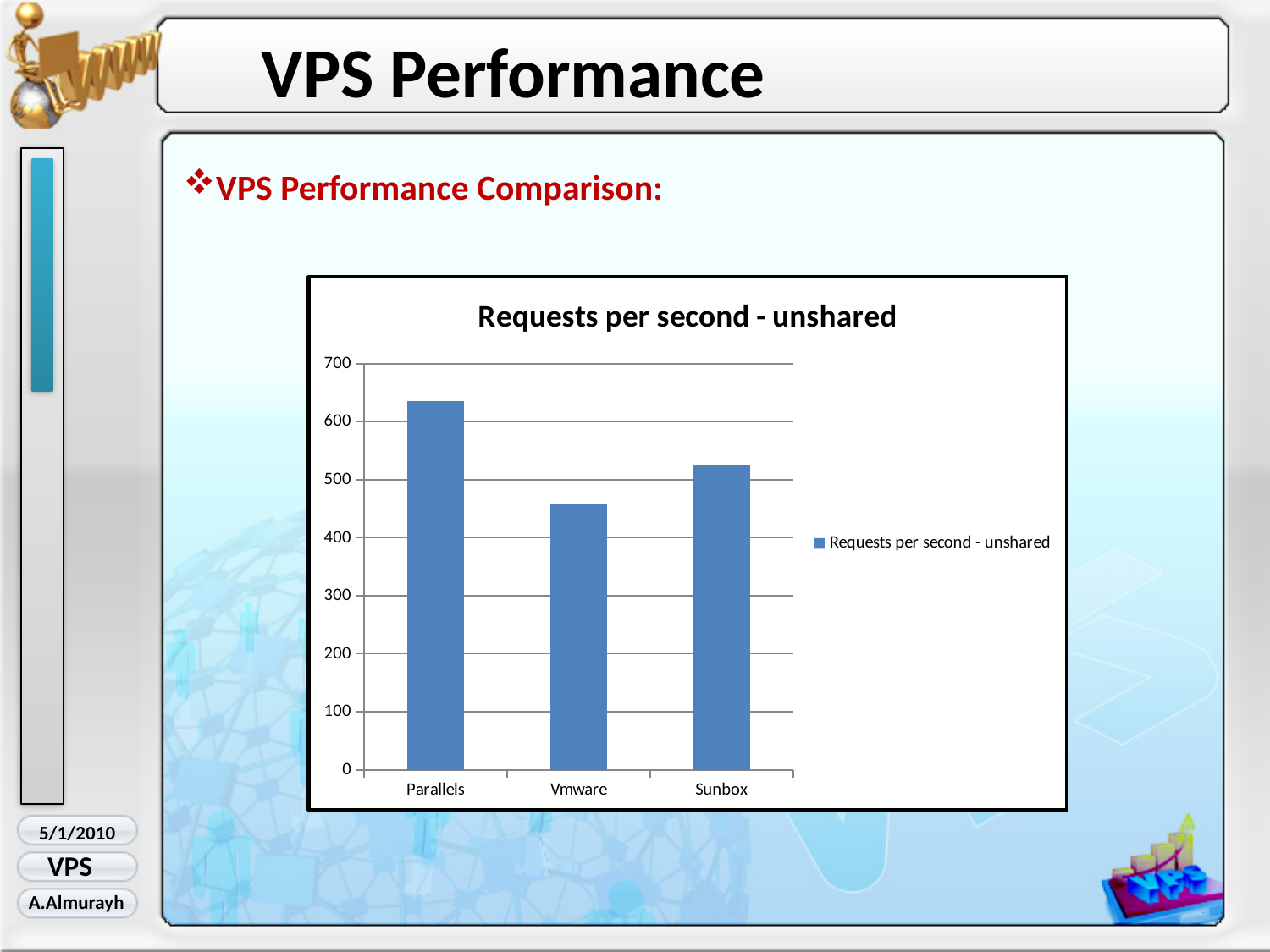

VPS Performance

VPS Performance Comparison:

### Chart:

| Category | Requests per second - unshared |
|---|---|
| Parallels | 635.91 |
| Vmware | 458.12 |
| Sunbox | 524.39 |
5/1/2010
VPS
A.Almurayh